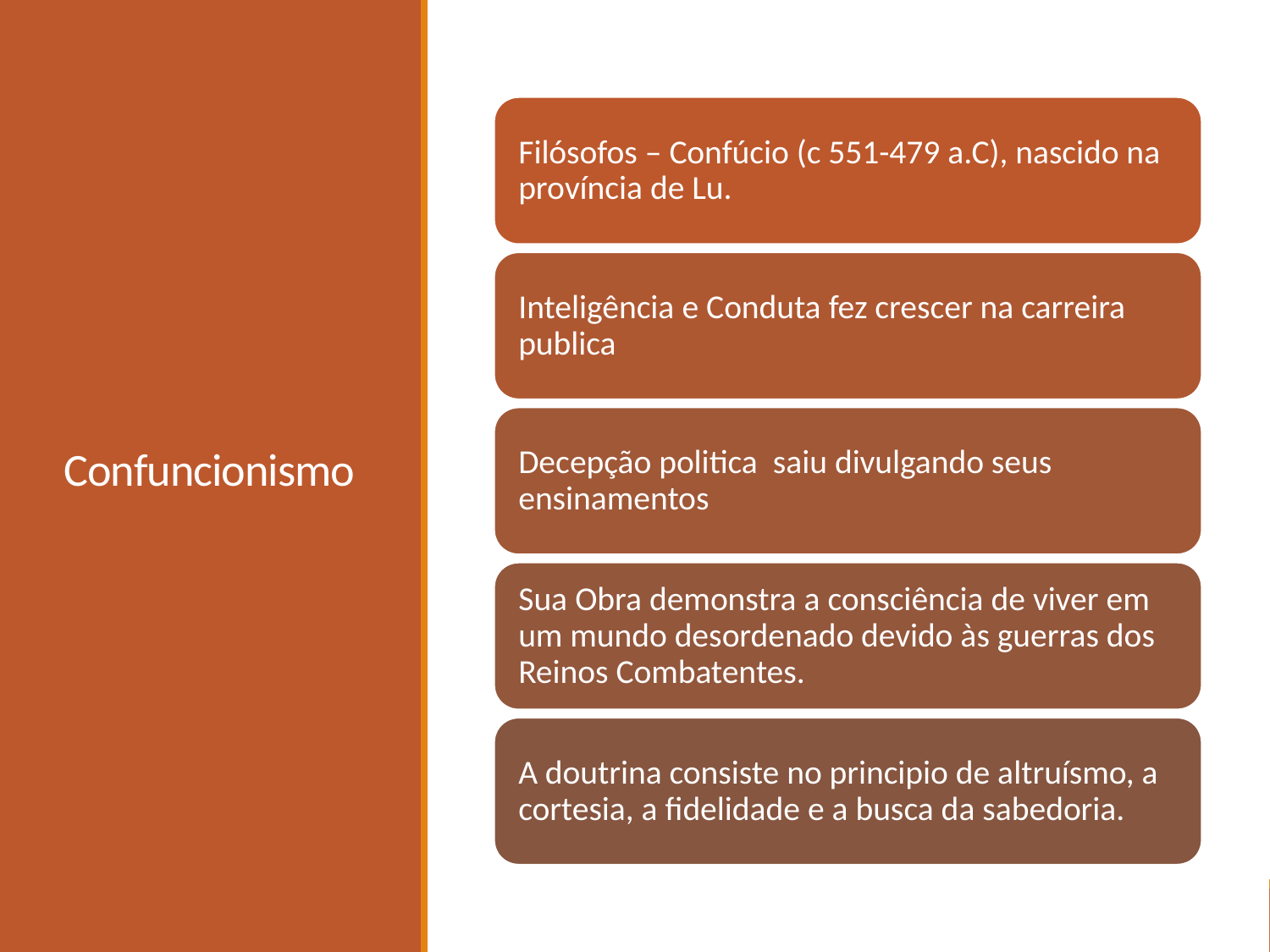

# Confuncionismo
Filósofos – Confúcio (c 551-479 a.C), nascido na província de Lu.
Inteligência e Conduta fez crescer na carreira publica
Decepção politica  saiu divulgando seus ensinamentos
Sua Obra demonstra a consciência de viver em um mundo desordenado devido às guerras dos Reinos Combatentes.
A doutrina consiste no principio de altruísmo, a cortesia, a fidelidade e a busca da sabedoria.